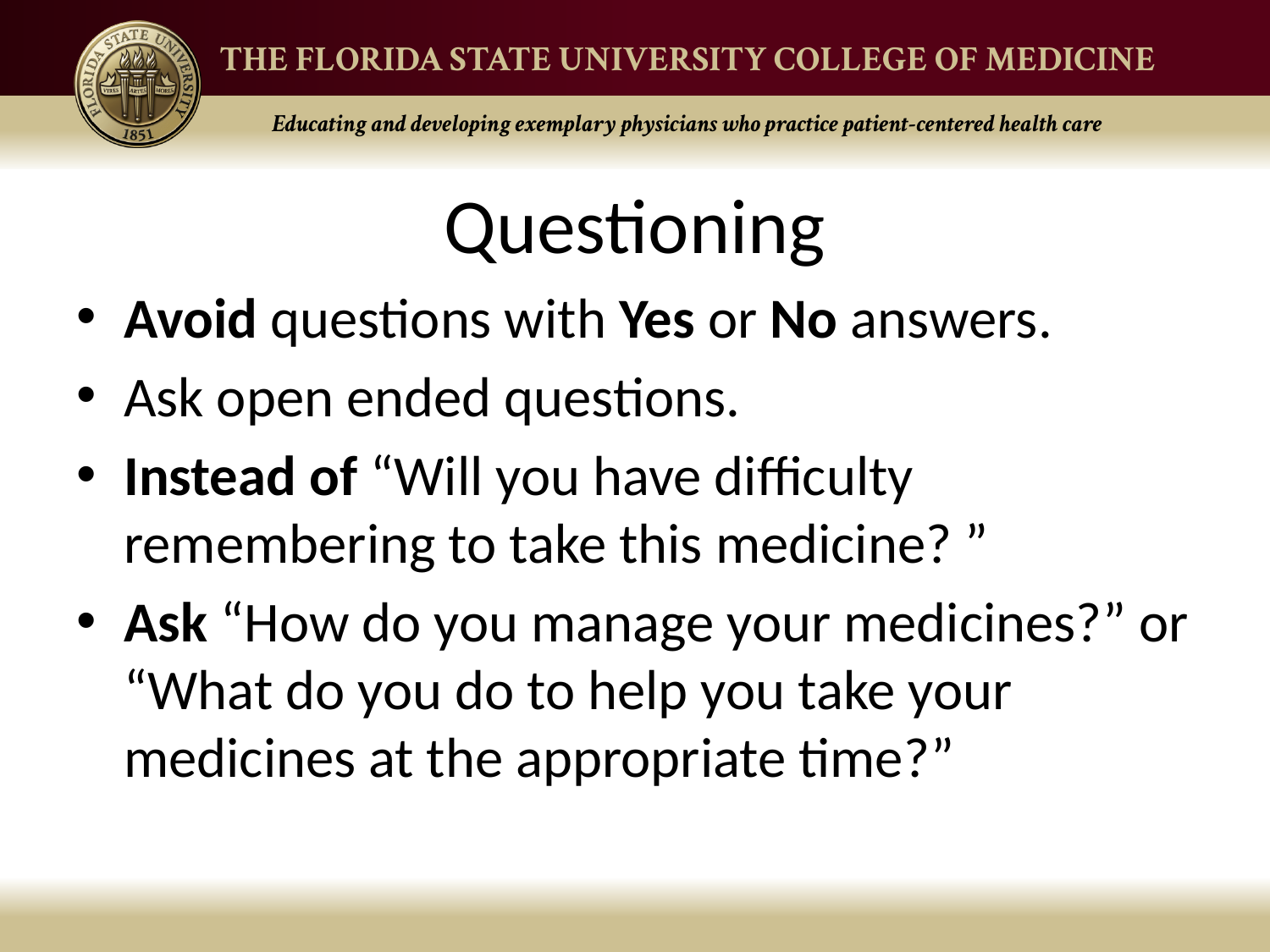

# Questioning
Avoid questions with Yes or No answers.
Ask open ended questions.
Instead of “Will you have difficulty remembering to take this medicine? ”
Ask “How do you manage your medicines?” or “What do you do to help you take your medicines at the appropriate time?”